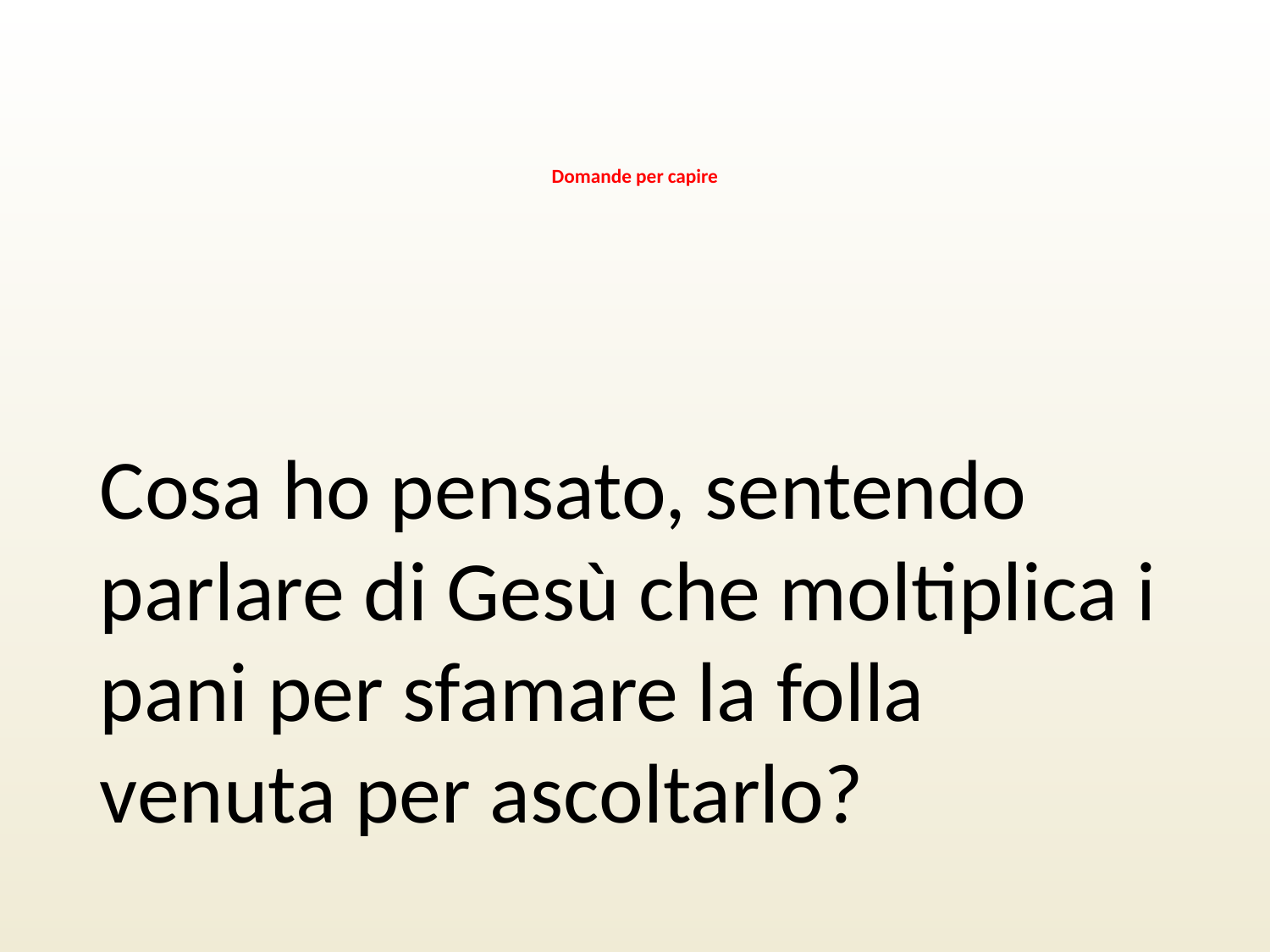

# Domande per capire
Cosa ho pensato, sentendo parlare di Gesù che moltiplica i pani per sfamare la folla venuta per ascoltarlo?